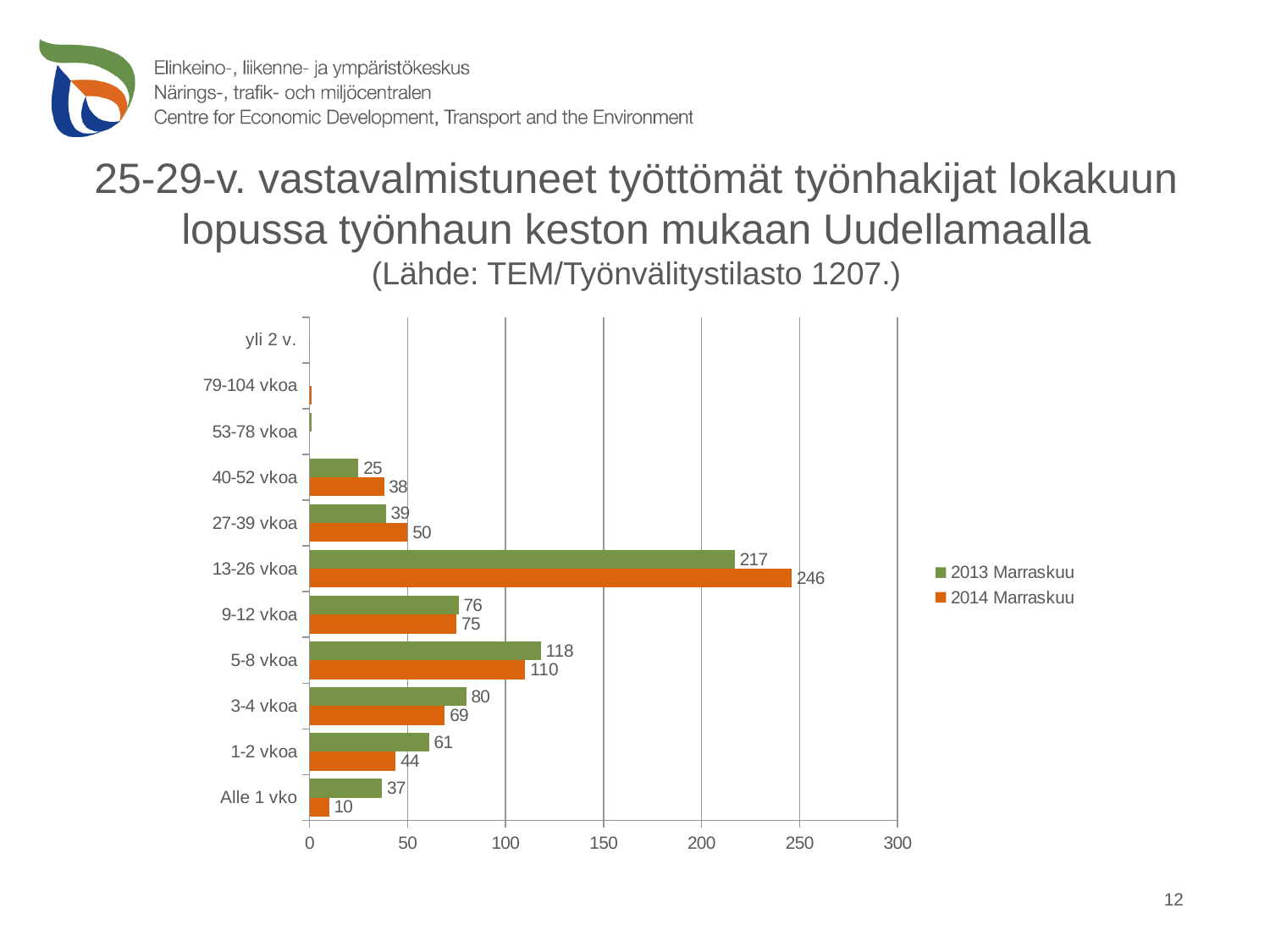

# 25-29-v. vastavalmistuneet työttömät työnhakijat lokakuun lopussa työnhaun keston mukaan Uudellamaalla (Lähde: TEM/Työnvälitystilasto 1207.)

### Chart

| Category | 2014 Marraskuu | 2013 Marraskuu |
|---|---|---|
| Alle 1 vko | 10.0 | 37.0 |
| 1-2 vkoa | 44.0 | 61.0 |
| 3-4 vkoa | 69.0 | 80.0 |
| 5-8 vkoa | 110.0 | 118.0 |
| 9-12 vkoa | 75.0 | 76.0 |
| 13-26 vkoa | 246.0 | 217.0 |
| 27-39 vkoa | 50.0 | 39.0 |
| 40-52 vkoa | 38.0 | 25.0 |
| 53-78 vkoa | 0.0 | 1.0 |
| 79-104 vkoa | 1.0 | 0.0 |
| yli 2 v. | 0.0 | 0.0 |
12